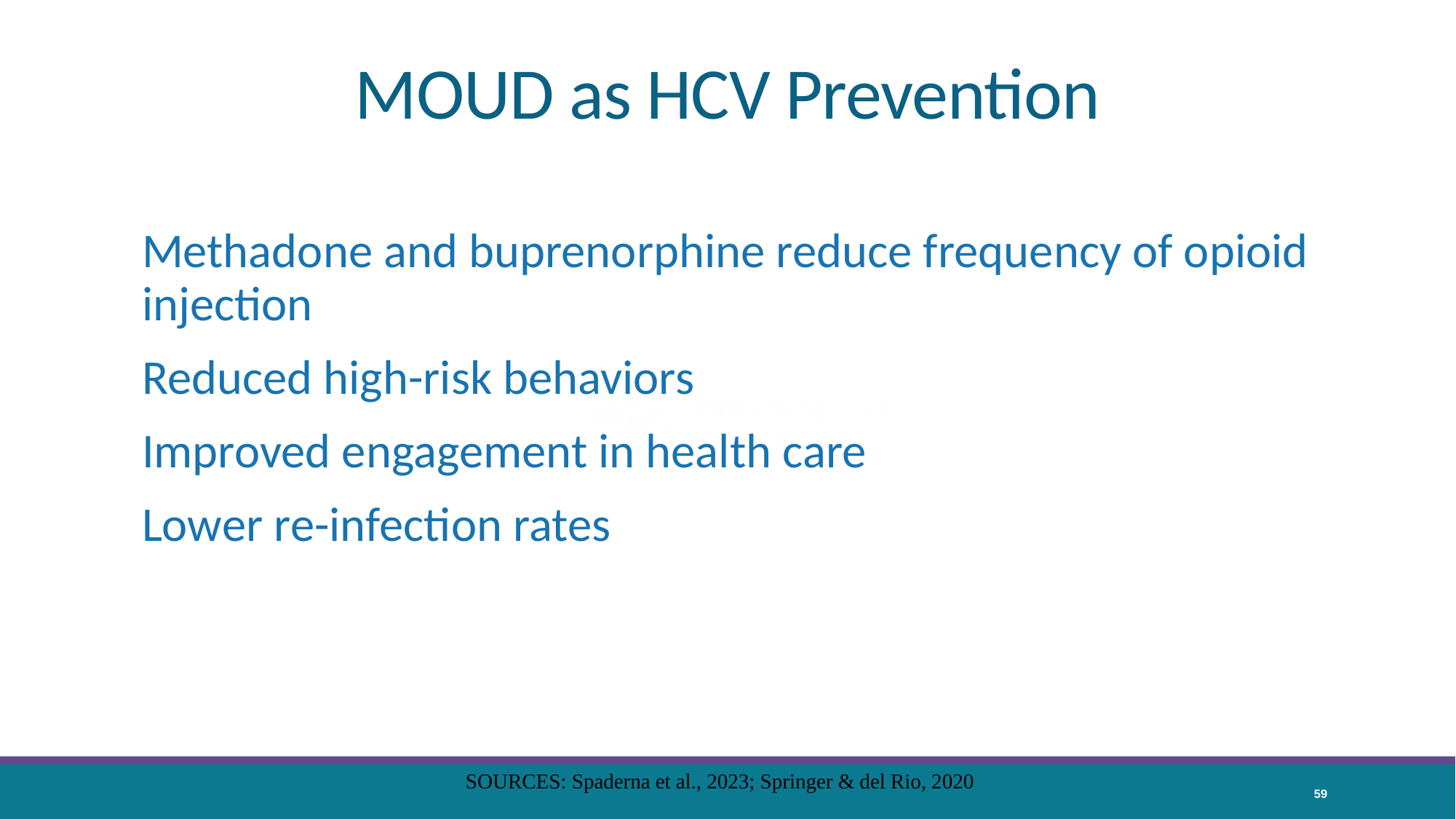

# MOUD as HCV Prevention
Methadone and buprenorphine reduce frequency of opioid injection
Reduced high-risk behaviors
Improved engagement in health care
Lower re-infection rates
SOURCES: Spaderna et al., 2023; Springer & del Rio, 2020
59